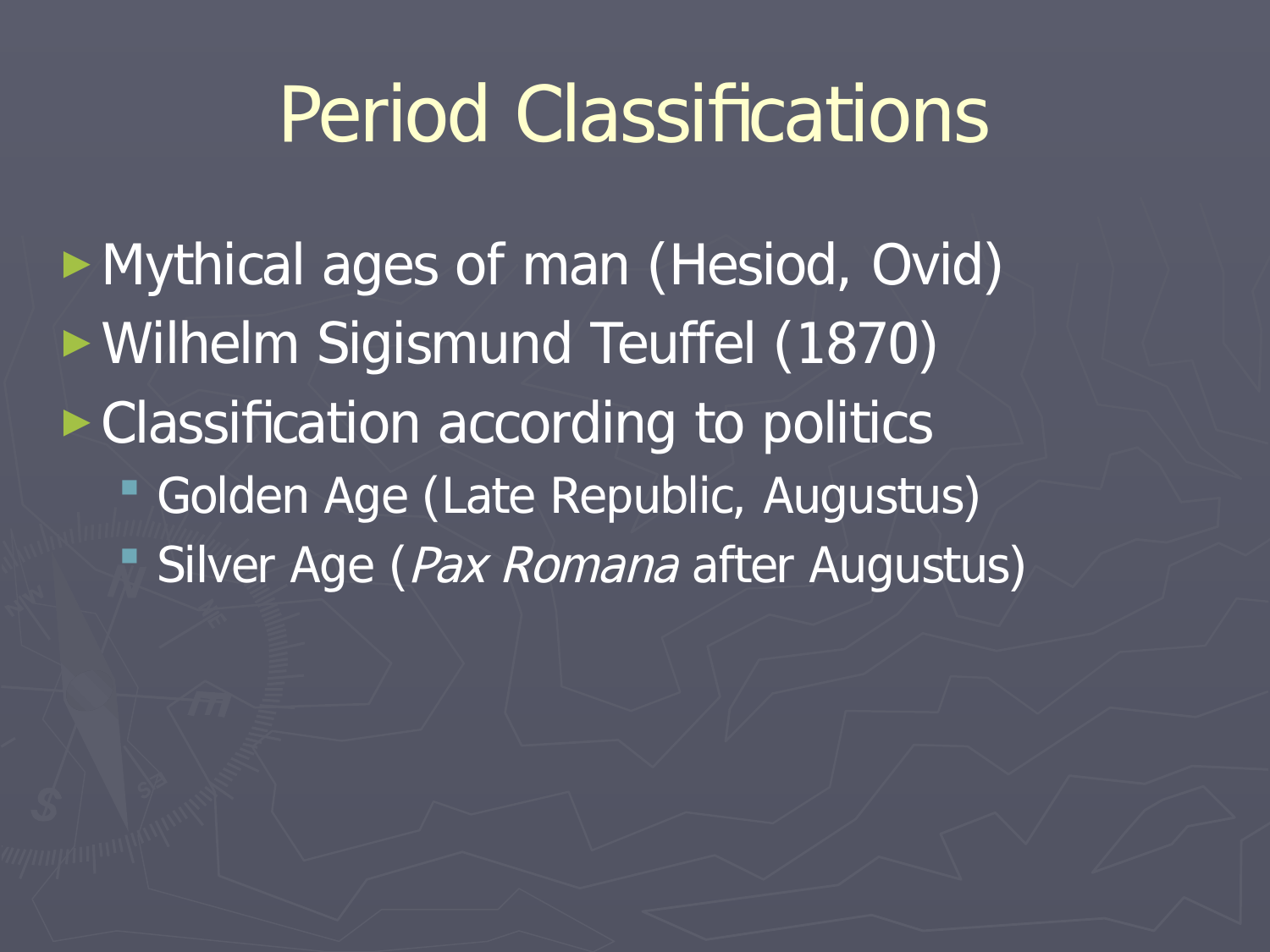

# Period Classifications
Mythical ages of man (Hesiod, Ovid)
Wilhelm Sigismund Teuffel (1870)
Classification according to politics
Golden Age (Late Republic, Augustus)
Silver Age (Pax Romana after Augustus)